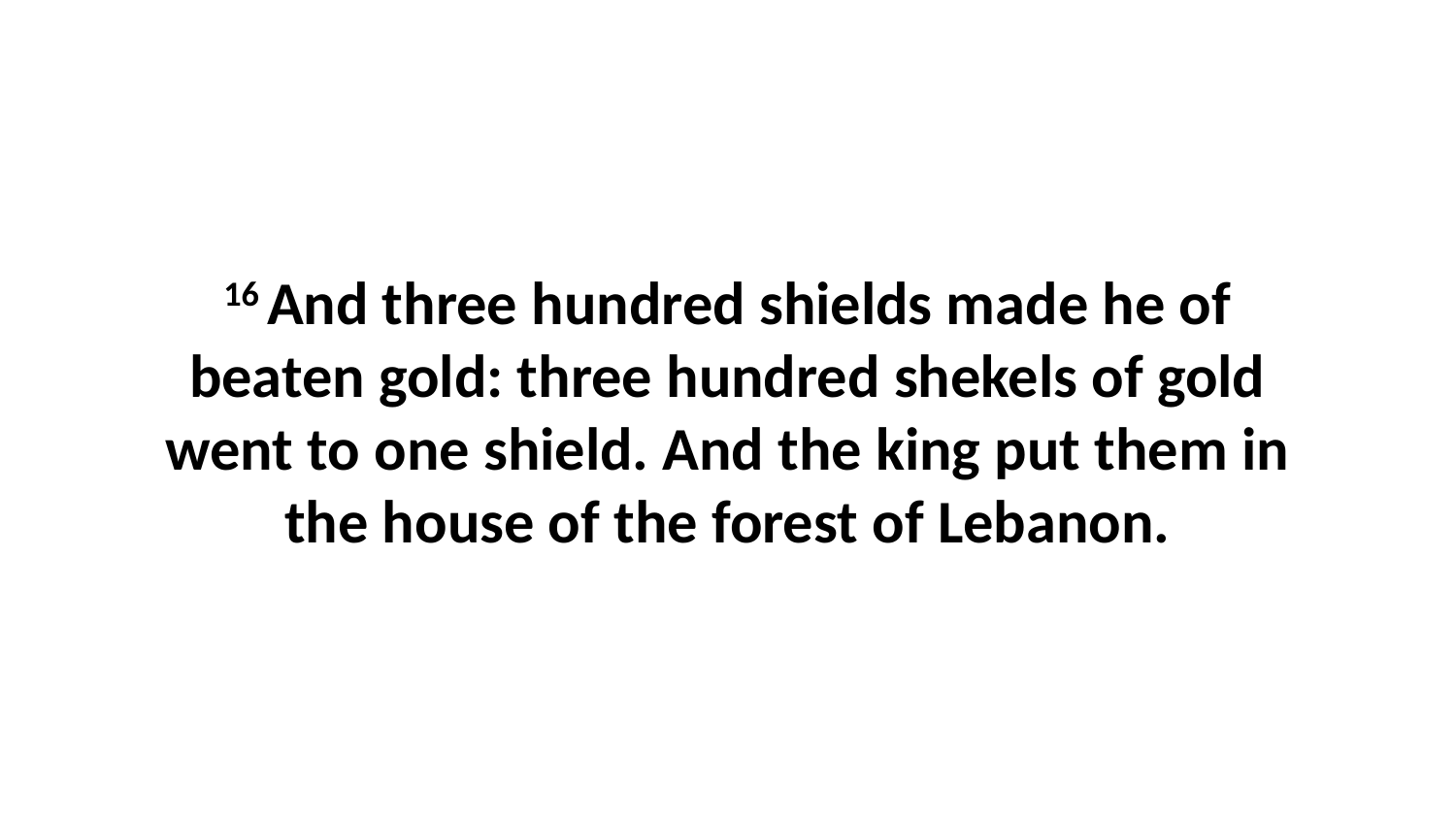

16 And three hundred shields made he of beaten gold: three hundred shekels of gold went to one shield. And the king put them in the house of the forest of Lebanon.